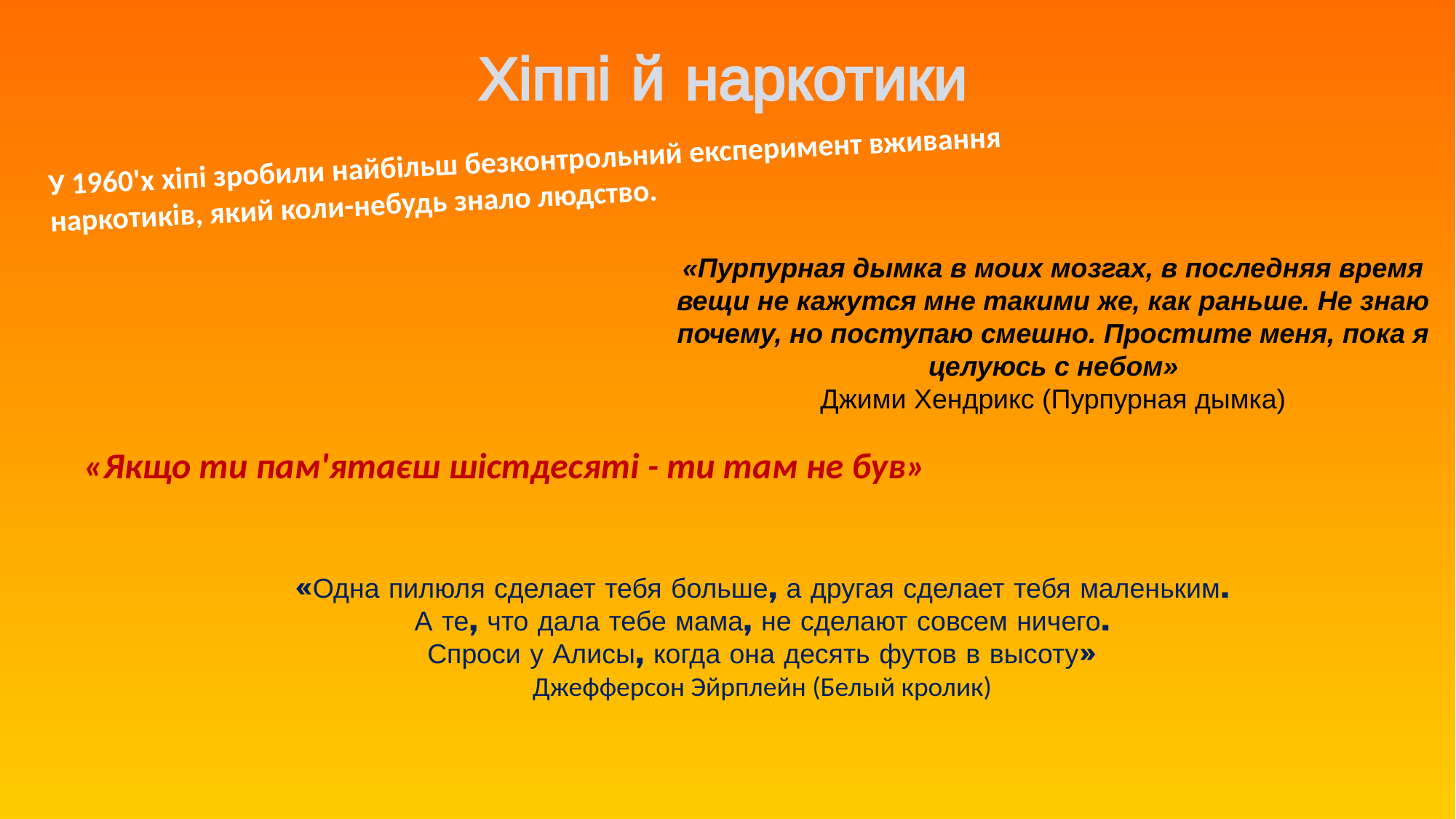

Хіппі й наркотики
У 1960'х хіпі зробили найбільш безконтрольний експеримент вживання наркотиків, який коли-небудь знало людство.
«Пурпурная дымка в моих мозгах, в последняя время вещи не кажутся мне такими же, как раньше. Не знаю почему, но поступаю смешно. Простите меня, пока я целуюсь с небом»
Джими Хендрикс (Пурпурная дымка)
«Якщо ти пам'ятаєш шістдесяті - ти там не був»
«Одна пилюля сделает тебя больше, а другая сделает тебя маленьким.
А те, что дала тебе мама, не сделают совсем ничего.
Спроси у Алисы, когда она десять футов в высоту»
Джефферсон Эйрплейн (Белый кролик)